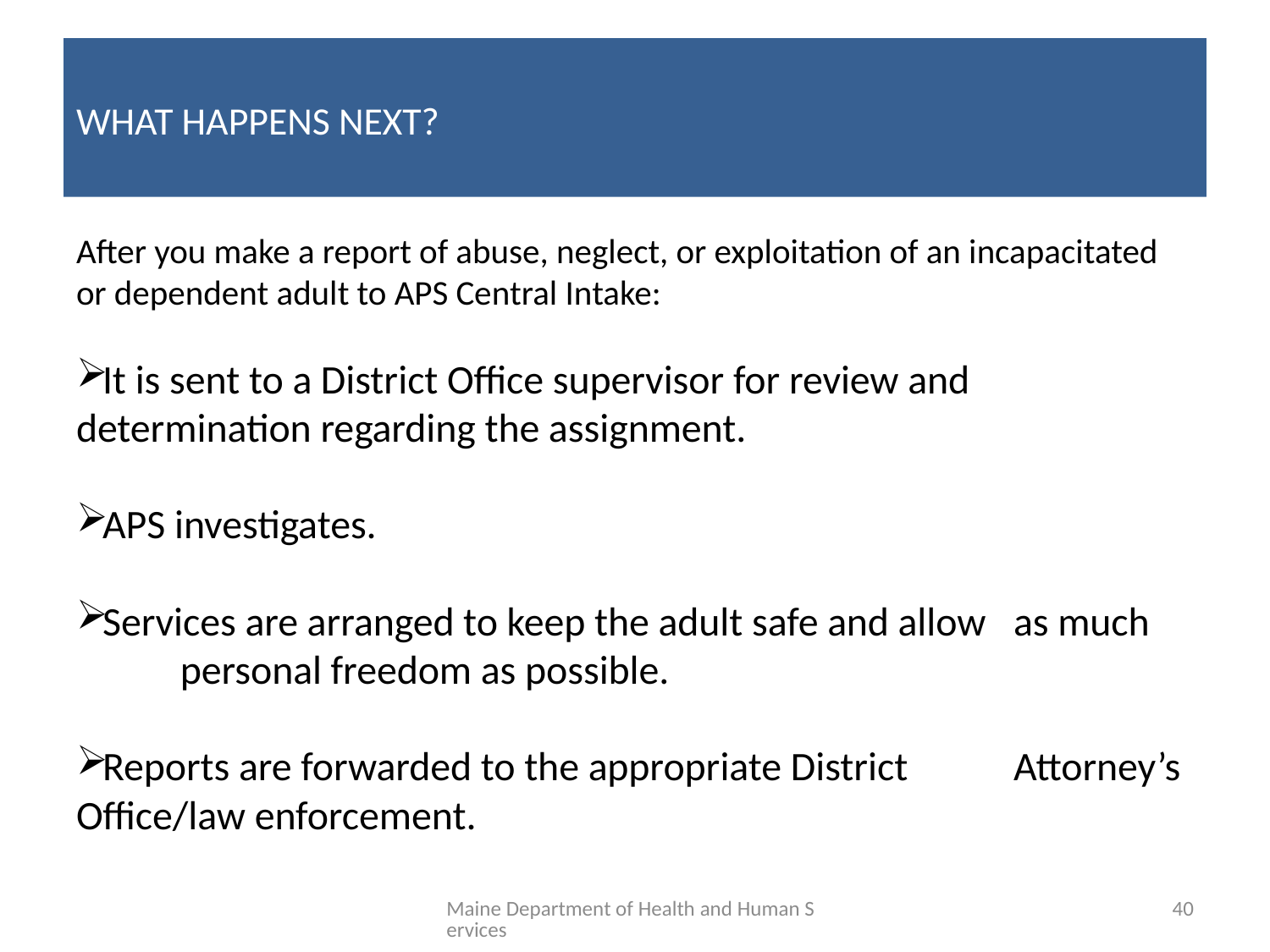

# WHAT HAPPENS NEXT?
After you make a report of abuse, neglect, or exploitation of an incapacitated or dependent adult to APS Central Intake:

It is sent to a District Office supervisor for review and 	determination regarding the assignment.

APS investigates.

Services are arranged to keep the adult safe and allow 	as much 	personal freedom as possible.

Reports are forwarded to the appropriate District 	Attorney’s Office/law enforcement.
Maine Department of Health and Human Services
40